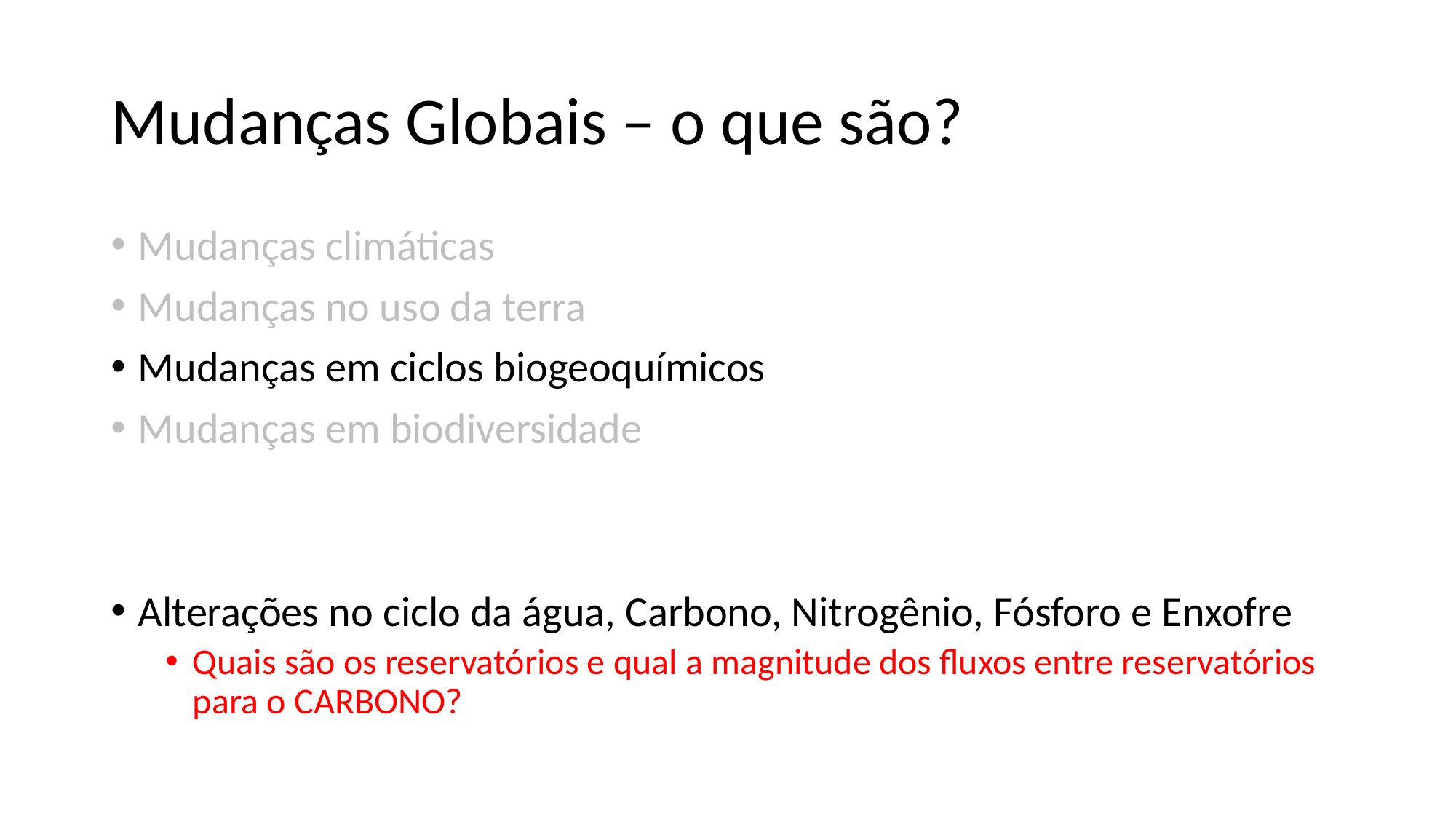

# Mudanças Globais – o que são?
Mudanças climáticas
Mudanças no uso da terra
Mudanças em ciclos biogeoquímicos
Mudanças em biodiversidade

Alterações no ciclo da água, Carbono, Nitrogênio, Fósforo e Enxofre
Quais são os reservatórios e qual a magnitude dos fluxos entre reservatórios para o CARBONO?